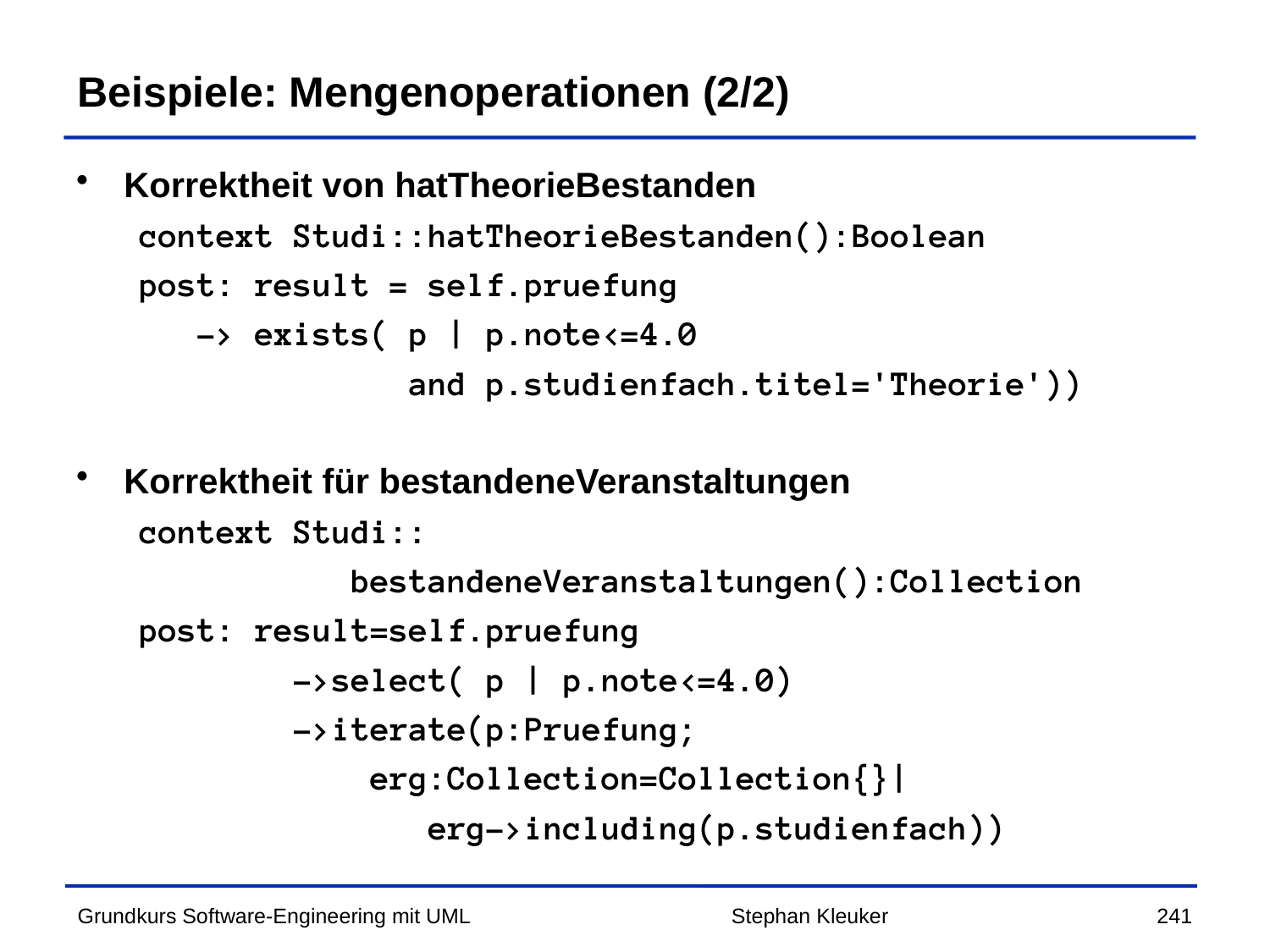

# Beispiele: Mengenoperationen (2/2)
Korrektheit von hatTheorieBestanden
context Studi::hatTheorieBestanden():Boolean
post: result = self.pruefung
   -> exists( p | p.note<=4.0
              and p.studienfach.titel='Theorie'))

Korrektheit für bestandeneVeranstaltungen
context Studi::
           bestandeneVeranstaltungen():Collection
post: result=self.pruefung
        ->select( p | p.note<=4.0)
        ->iterate(p:Pruefung;
            erg:Collection=Collection{}|
               erg->including(p.studienfach))
Stephan Kleuker